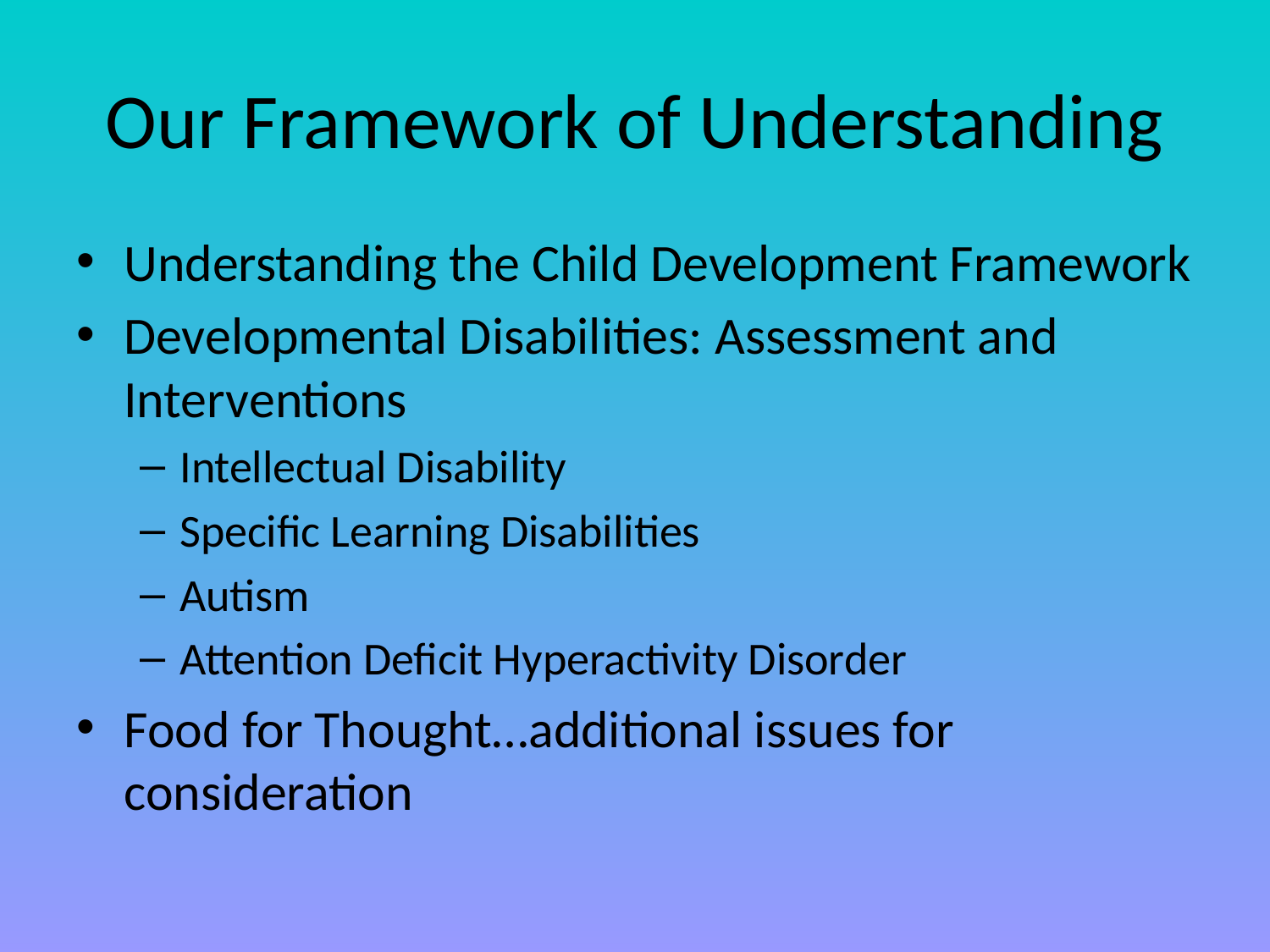

# Our Framework of Understanding
Understanding the Child Development Framework
Developmental Disabilities: Assessment and Interventions
Intellectual Disability
Specific Learning Disabilities
Autism
Attention Deficit Hyperactivity Disorder
Food for Thought…additional issues for consideration